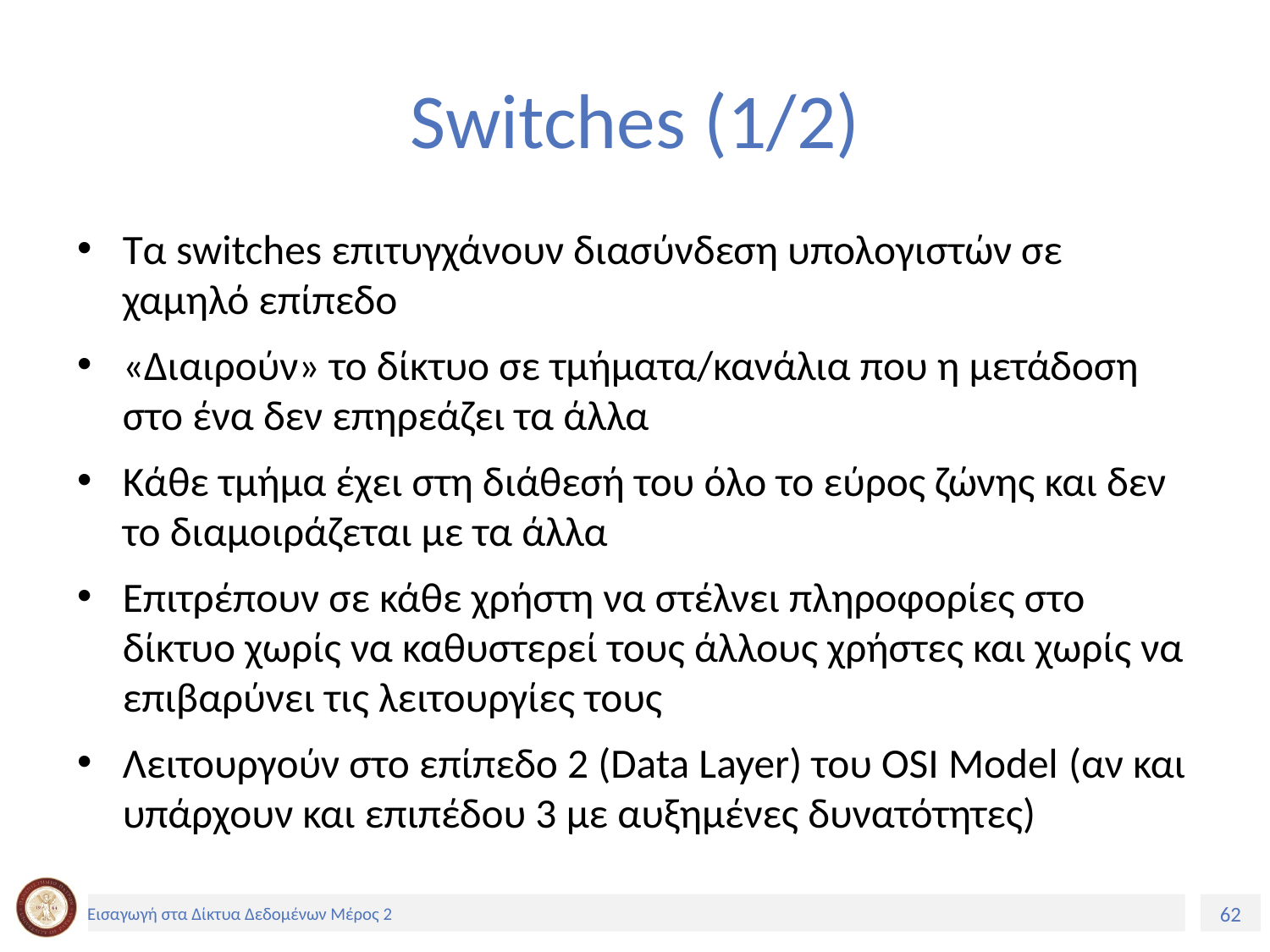

# Switches (1/2)
Τα switches επιτυγχάνουν διασύνδεση υπολογιστών σε χαμηλό επίπεδο
«Διαιρούν» το δίκτυο σε τμήματα/κανάλια που η μετάδοση στο ένα δεν επηρεάζει τα άλλα
Κάθε τμήμα έχει στη διάθεσή του όλο το εύρος ζώνης και δεν το διαμοιράζεται με τα άλλα
Επιτρέπουν σε κάθε χρήστη να στέλνει πληροφορίες στο δίκτυο χωρίς να καθυστερεί τους άλλους χρήστες και χωρίς να επιβαρύνει τις λειτουργίες τους
Λειτουργούν στο επίπεδο 2 (Data Layer) του OSI Model (αν και υπάρχουν και επιπέδου 3 με αυξημένες δυνατότητες)